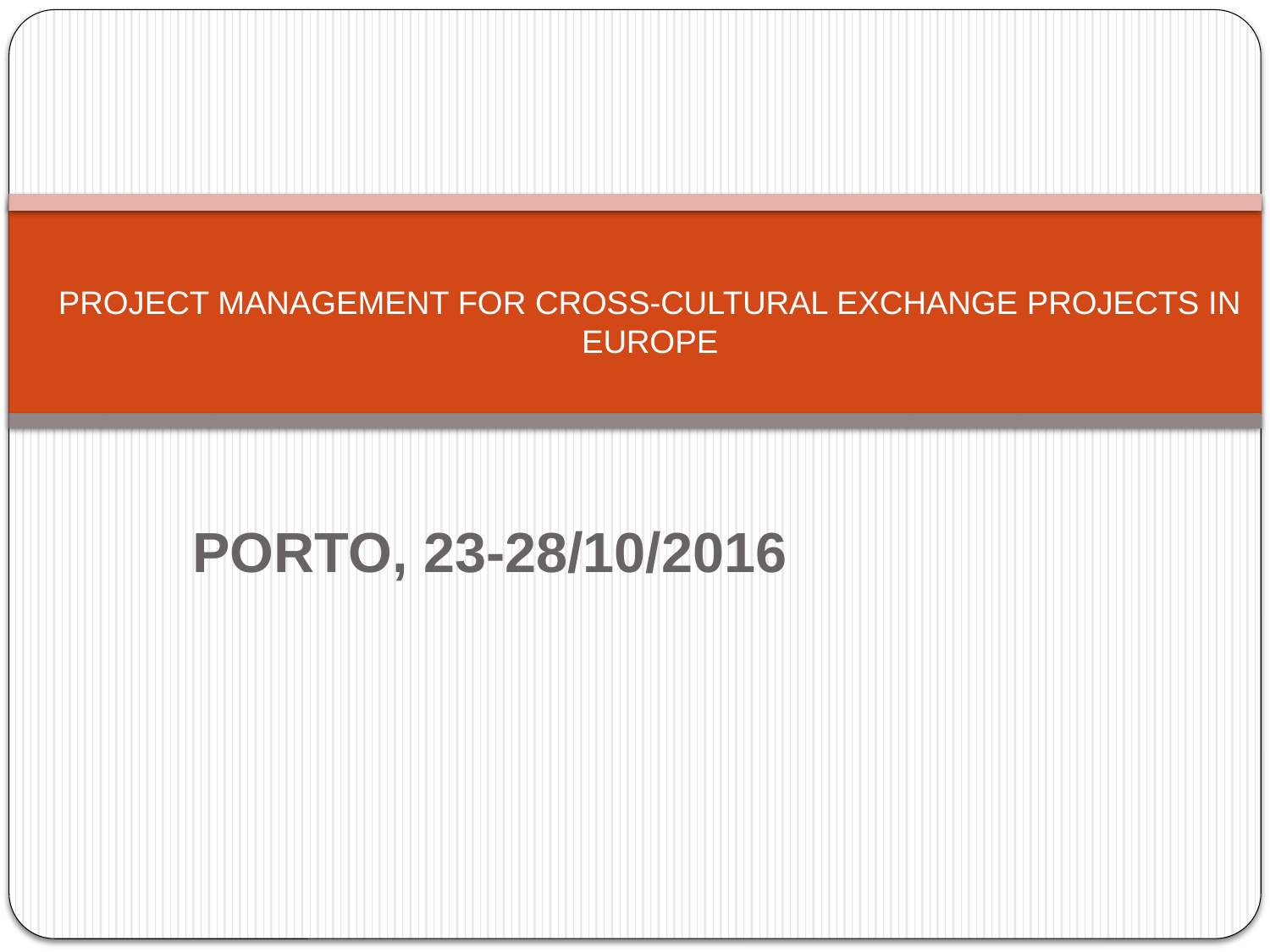

# PROJECT MANAGEMENT FOR CROSS-CULTURAL EXCHANGE PROJECTS IN EUROPE

PORTO, 23-28/10/2016